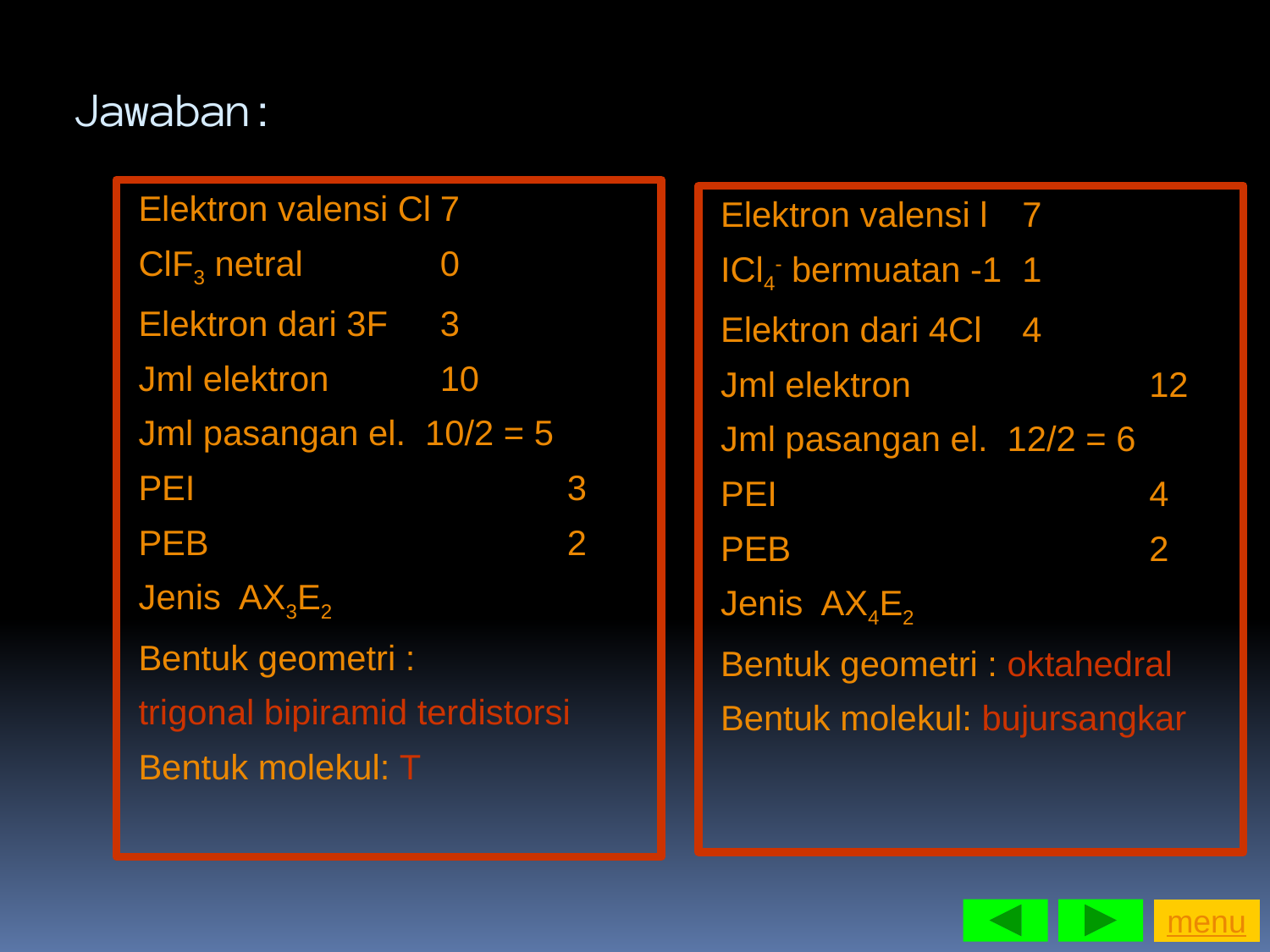

# Jawaban:
Elektron valensi Cl	7
ClF3 netral		0
Elektron dari 3F	3
Jml elektron	10
Jml pasangan el.  10/2 = 5
PEI			3
PEB			2
Jenis  AX3E2
Bentuk geometri :
trigonal bipiramid terdistorsi
Bentuk molekul: T

Elektron valensi l	7
ICl4- bermuatan -1	1
Elektron dari 4Cl	4
Jml elektron		12
Jml pasangan el.  12/2 = 6
PEI			4
PEB			2
Jenis  AX4E2
Bentuk geometri : oktahedral
Bentuk molekul: bujursangkar

menu